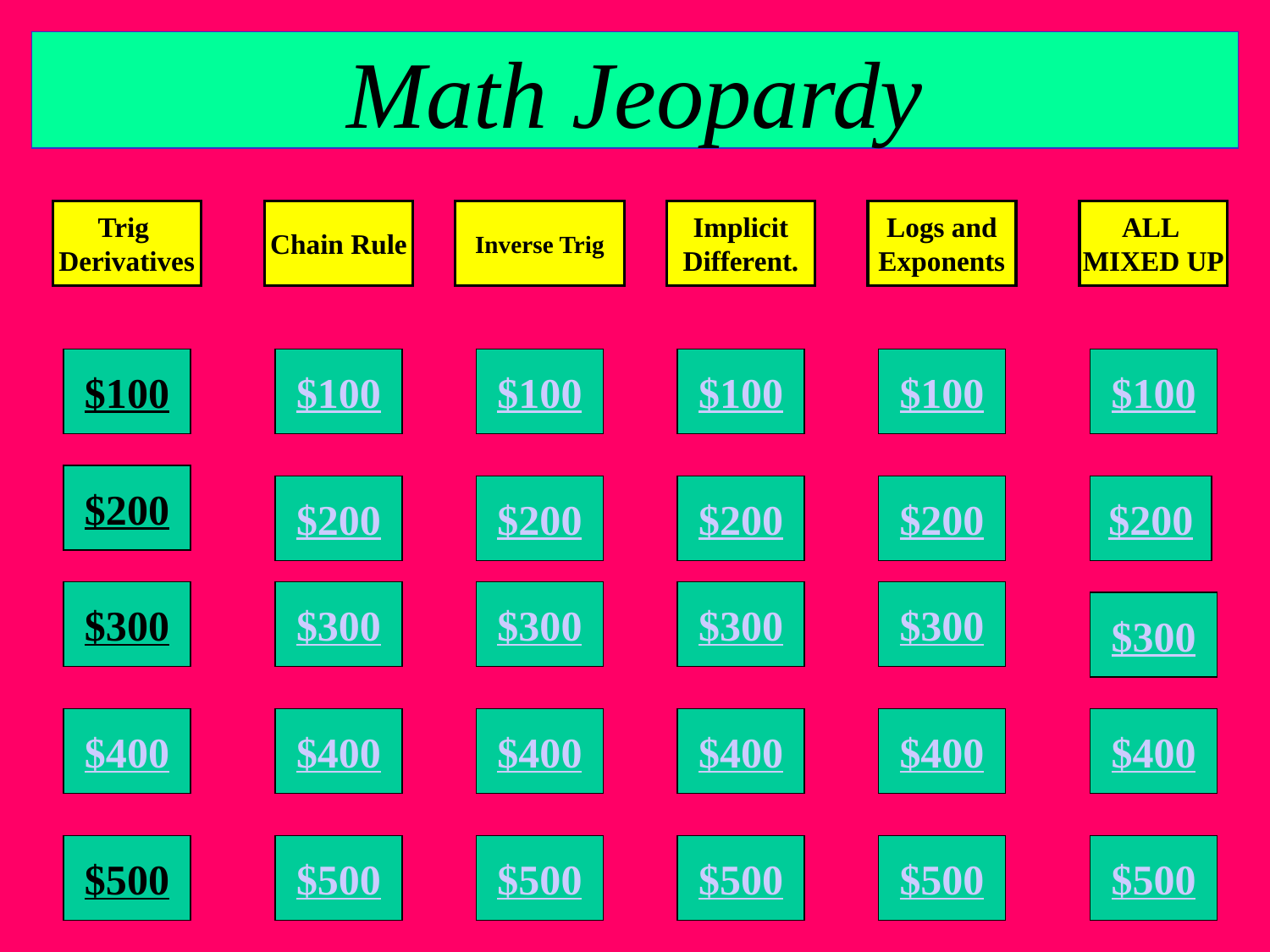

Question Board
Math Jeopardy

Trig
Derivatives

Chain Rule
Inverse Trig
Implicit
Different.
Logs and
Exponents
ALL
MIXED UP
   $100
$100
$100
$100
$100
$100
   $200
$200
$200
$200
$200
$200
   $300
$300
$300
$300
$300
$300
$400
$400
$400
$400
$400
$400
   $500
$500
$500
$500
$500
$500